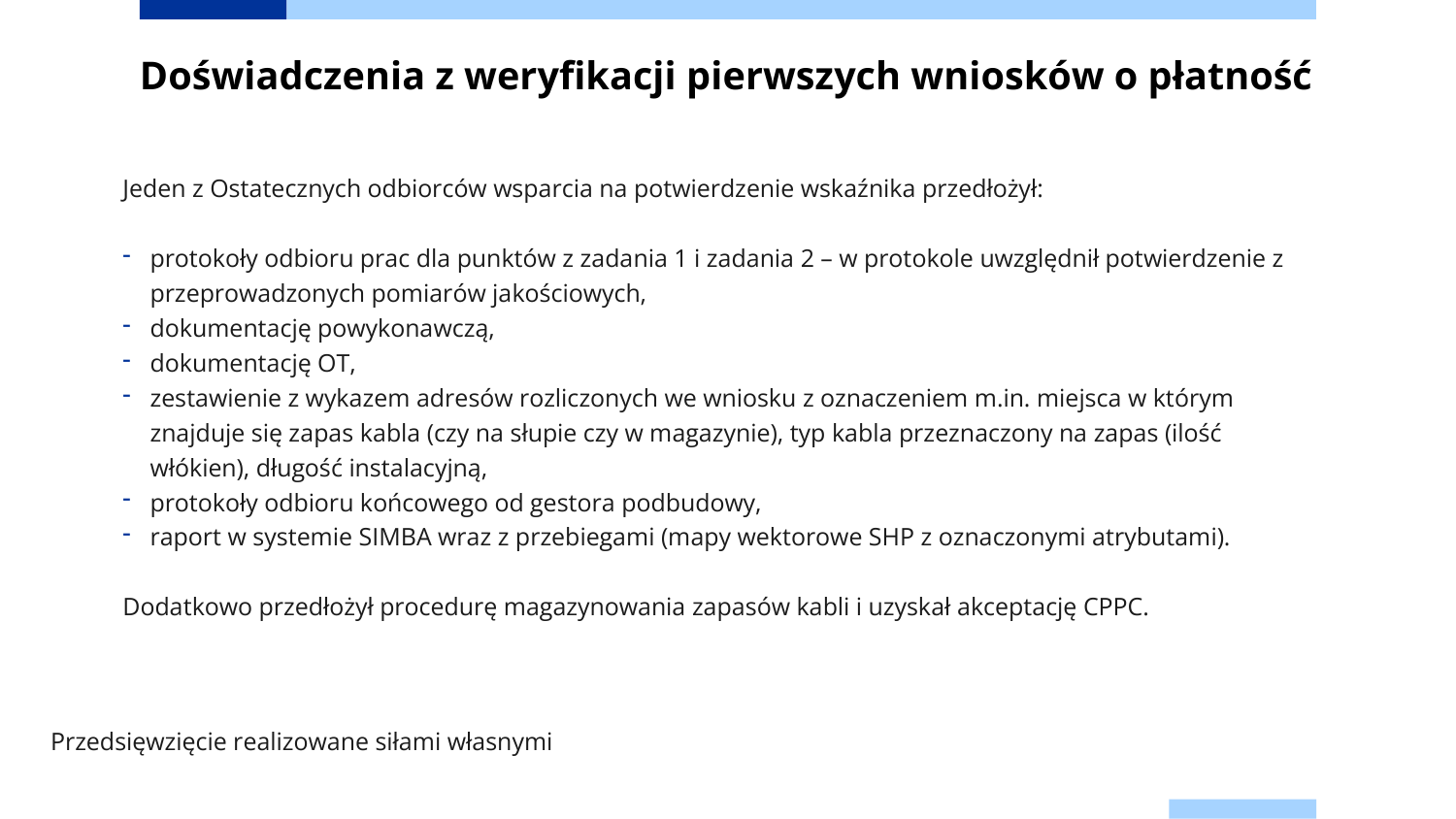

# Doświadczenia z weryfikacji pierwszych wniosków o płatność
Jeden z Ostatecznych odbiorców wsparcia na potwierdzenie wskaźnika przedłożył:

protokoły odbioru prac dla punktów z zadania 1 i zadania 2 – w protokole uwzględnił potwierdzenie z przeprowadzonych pomiarów jakościowych,
dokumentację powykonawczą,
dokumentację OT,
zestawienie z wykazem adresów rozliczonych we wniosku z oznaczeniem m.in. miejsca w którym znajduje się zapas kabla (czy na słupie czy w magazynie), typ kabla przeznaczony na zapas (ilość włókien), długość instalacyjną,
protokoły odbioru końcowego od gestora podbudowy,
raport w systemie SIMBA wraz z przebiegami (mapy wektorowe SHP z oznaczonymi atrybutami).

Dodatkowo przedłożył procedurę magazynowania zapasów kabli i uzyskał akceptację CPPC.

Przedsięwzięcie realizowane siłami własnymi